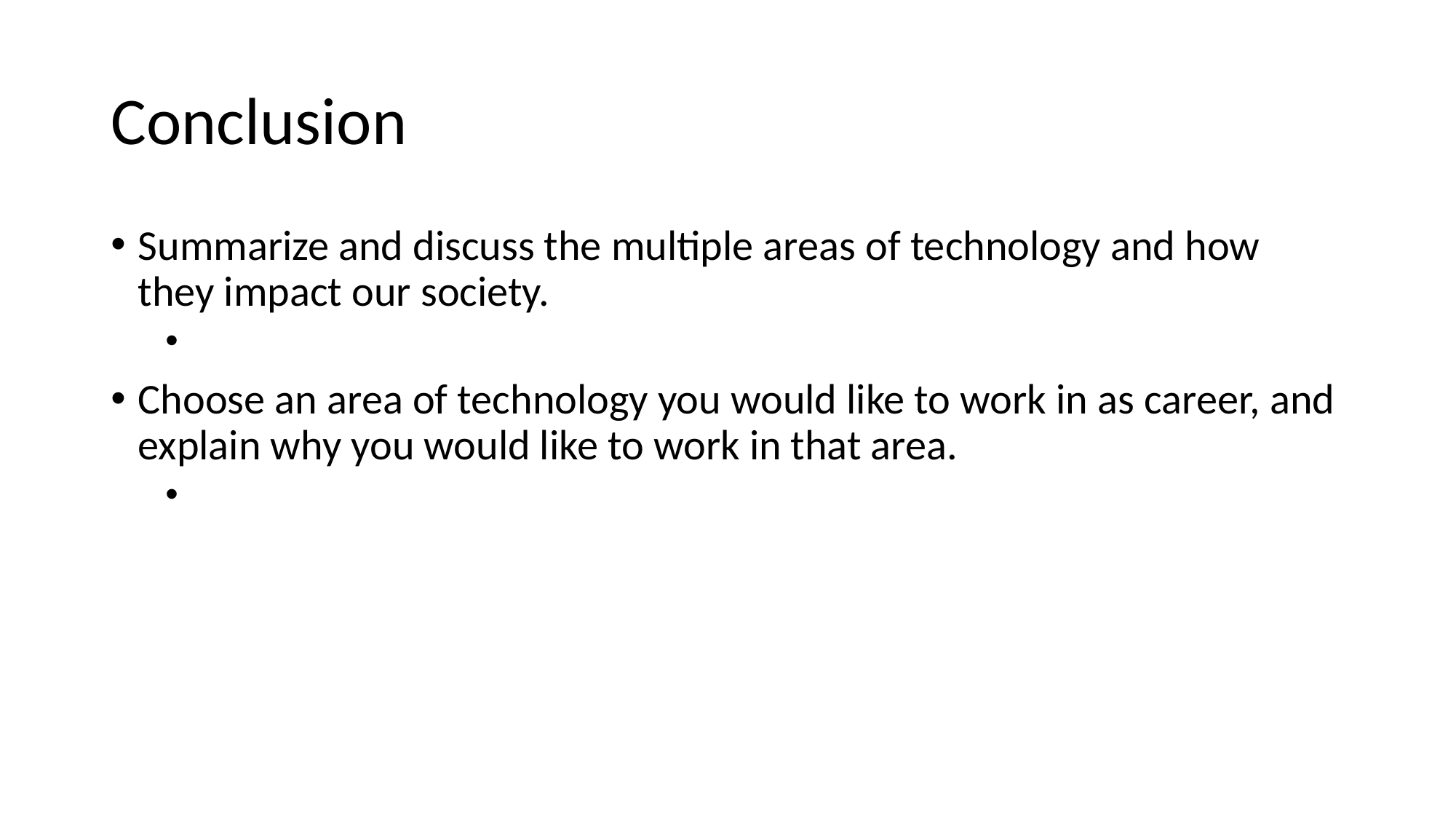

# Conclusion
Summarize and discuss the multiple areas of technology and how they impact our society.

Choose an area of technology you would like to work in as career, and explain why you would like to work in that area.